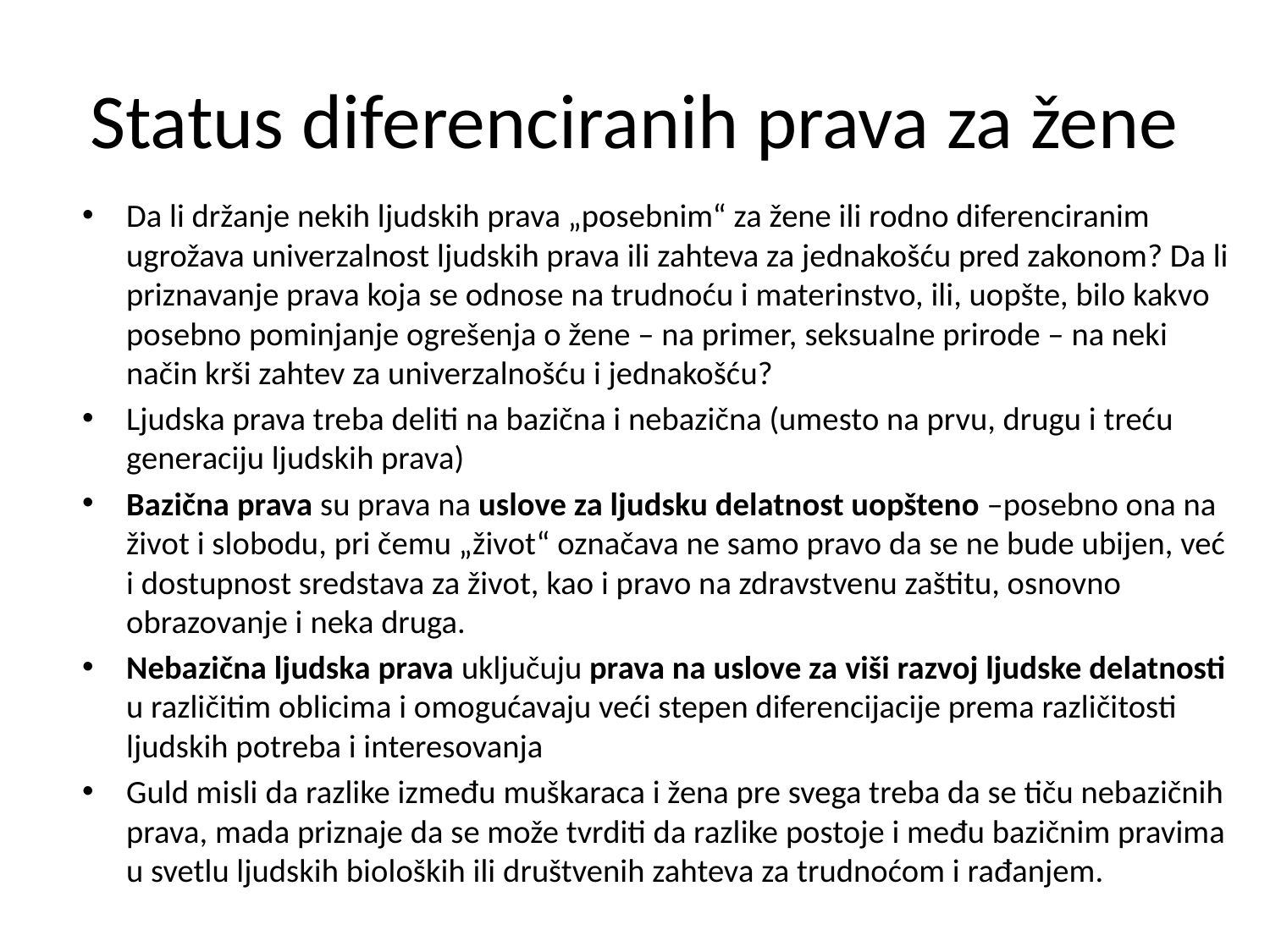

# Status diferenciranih prava za žene
Da li držanje nekih ljudskih prava „posebnim“ za žene ili rodno diferenciranim ugrožava univerzalnost ljudskih prava ili zahteva za jednakošću pred zakonom? Da li priznavanje prava koja se odnose na trudnoću i materinstvo, ili, uopšte, bilo kakvo posebno pominjanje ogrešenja o žene – na primer, seksualne prirode – na neki način krši zahtev za univerzalnošću i jednakošću?
Ljudska prava treba deliti na bazična i nebazična (umesto na prvu, drugu i treću generaciju ljudskih prava)
Bazična prava su prava na uslove za ljudsku delatnost uopšteno –posebno ona na život i slobodu, pri čemu „život“ označava ne samo pravo da se ne bude ubijen, već i dostupnost sredstava za život, kao i pravo na zdravstvenu zaštitu, osnovno obrazovanje i neka druga.
Nebazična ljudska prava uključuju prava na uslove za viši razvoj ljudske delatnosti u različitim oblicima i omogućavaju veći stepen diferencijacije prema različitosti ljudskih potreba i interesovanja
Guld misli da razlike između muškaraca i žena pre svega treba da se tiču nebazičnih prava, mada priznaje da se može tvrditi da razlike postoje i među bazičnim pravima u svetlu ljudskih bioloških ili društvenih zahteva za trudnoćom i rađanjem.